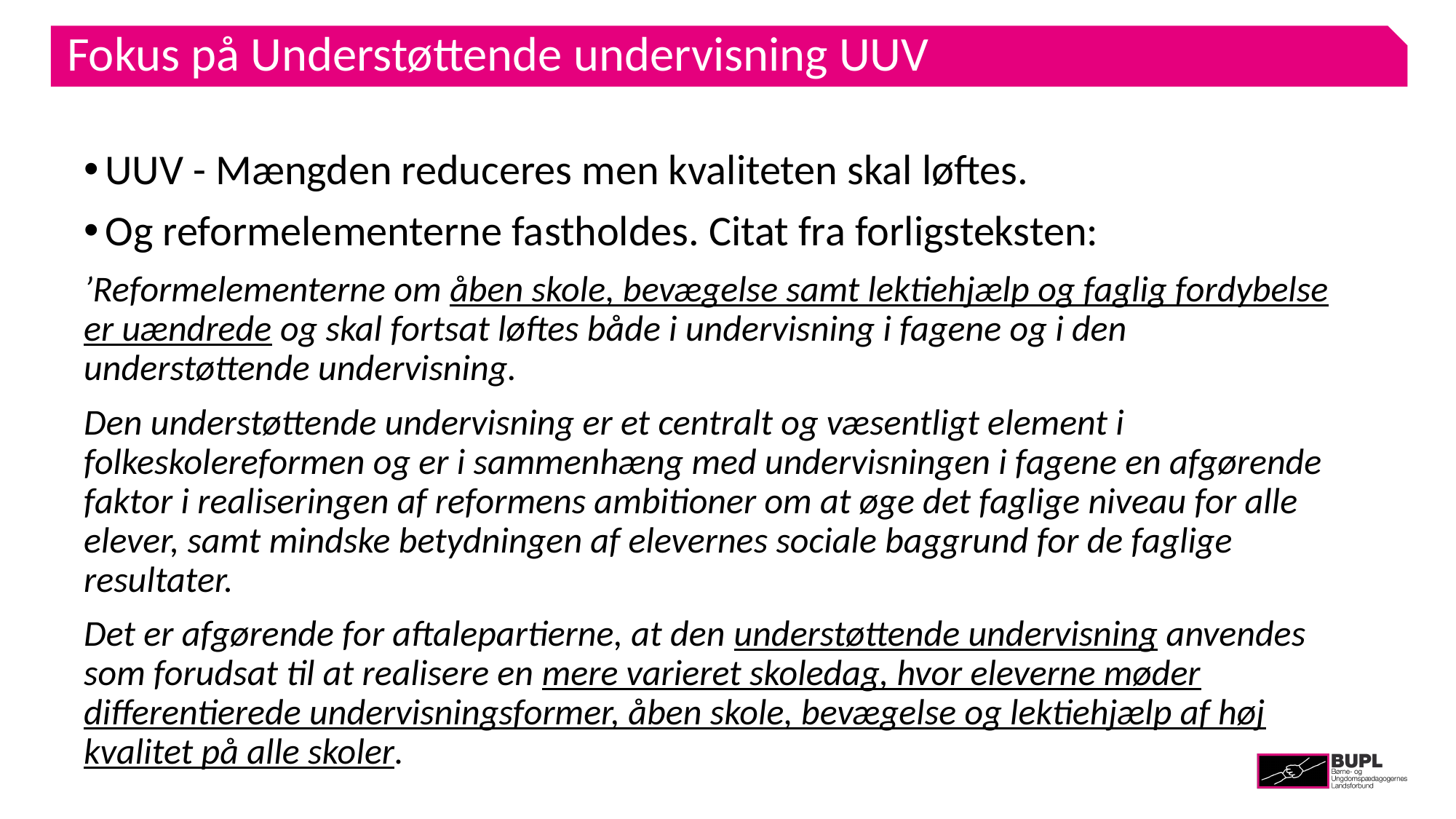

# Fokus på Understøttende undervisning UUV
UUV - Mængden reduceres men kvaliteten skal løftes.
Og reformelementerne fastholdes. Citat fra forligsteksten:
’Reformelementerne om åben skole, bevægelse samt lektiehjælp og faglig fordybelse er uændrede og skal fortsat løftes både i undervisning i fagene og i den understøttende undervisning.
Den understøttende undervisning er et centralt og væsentligt element i folkeskolereformen og er i sammenhæng med undervisningen i fagene en afgørende faktor i realiseringen af reformens ambitioner om at øge det faglige niveau for alle elever, samt mindske betydningen af elevernes sociale baggrund for de faglige resultater.
Det er afgørende for aftalepartierne, at den understøttende undervisning anvendes som forudsat til at realisere en mere varieret skoledag, hvor eleverne møder differentierede undervisningsformer, åben skole, bevægelse og lektiehjælp af høj kvalitet på alle skoler.